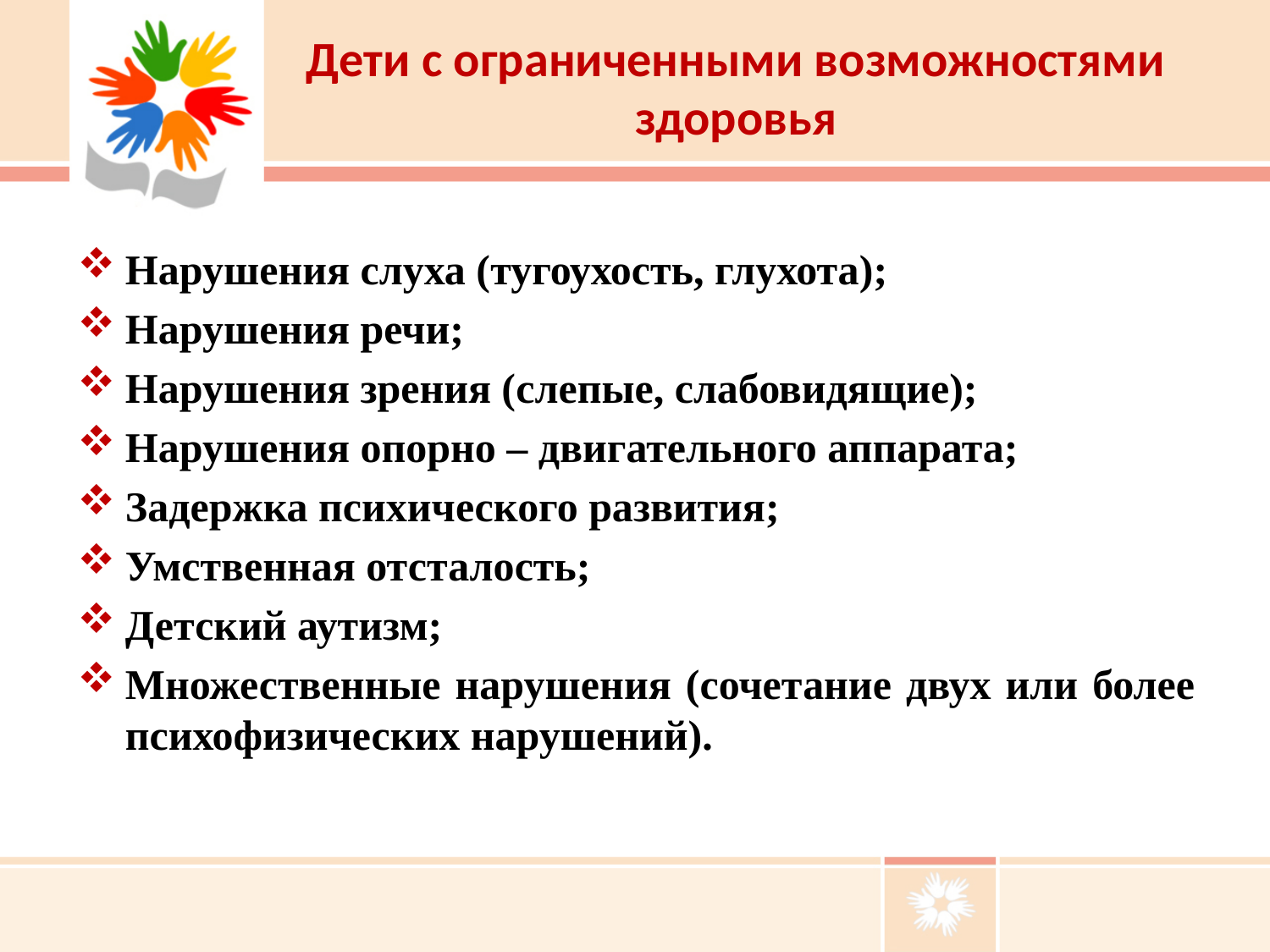

# Дети с ограниченными возможностями здоровья
Нарушения слуха (тугоухость, глухота);
Нарушения речи;
Нарушения зрения (слепые, слабовидящие);
Нарушения опорно – двигательного аппарата;
Задержка психического развития;
Умственная отсталость;
Детский аутизм;
Множественные нарушения (сочетание двух или более психофизических нарушений).